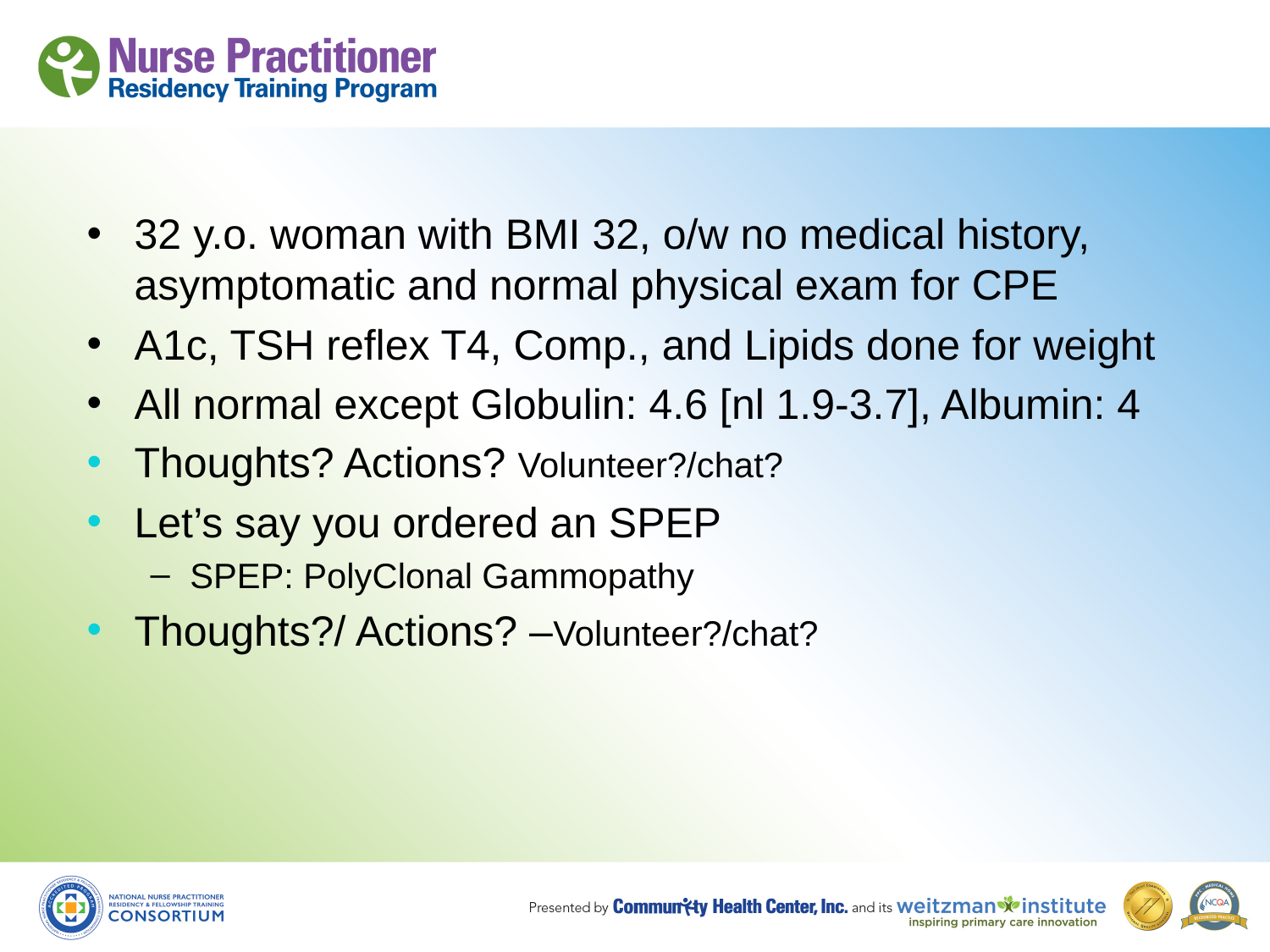

32 y.o. woman with BMI 32, o/w no medical history, asymptomatic and normal physical exam for CPE
A1c, TSH reflex T4, Comp., and Lipids done for weight
All normal except Globulin: 4.6 [nl 1.9-3.7], Albumin: 4
Thoughts? Actions? Volunteer?/chat?
Let’s say you ordered an SPEP
SPEP: PolyClonal Gammopathy
Thoughts?/ Actions? –Volunteer?/chat?